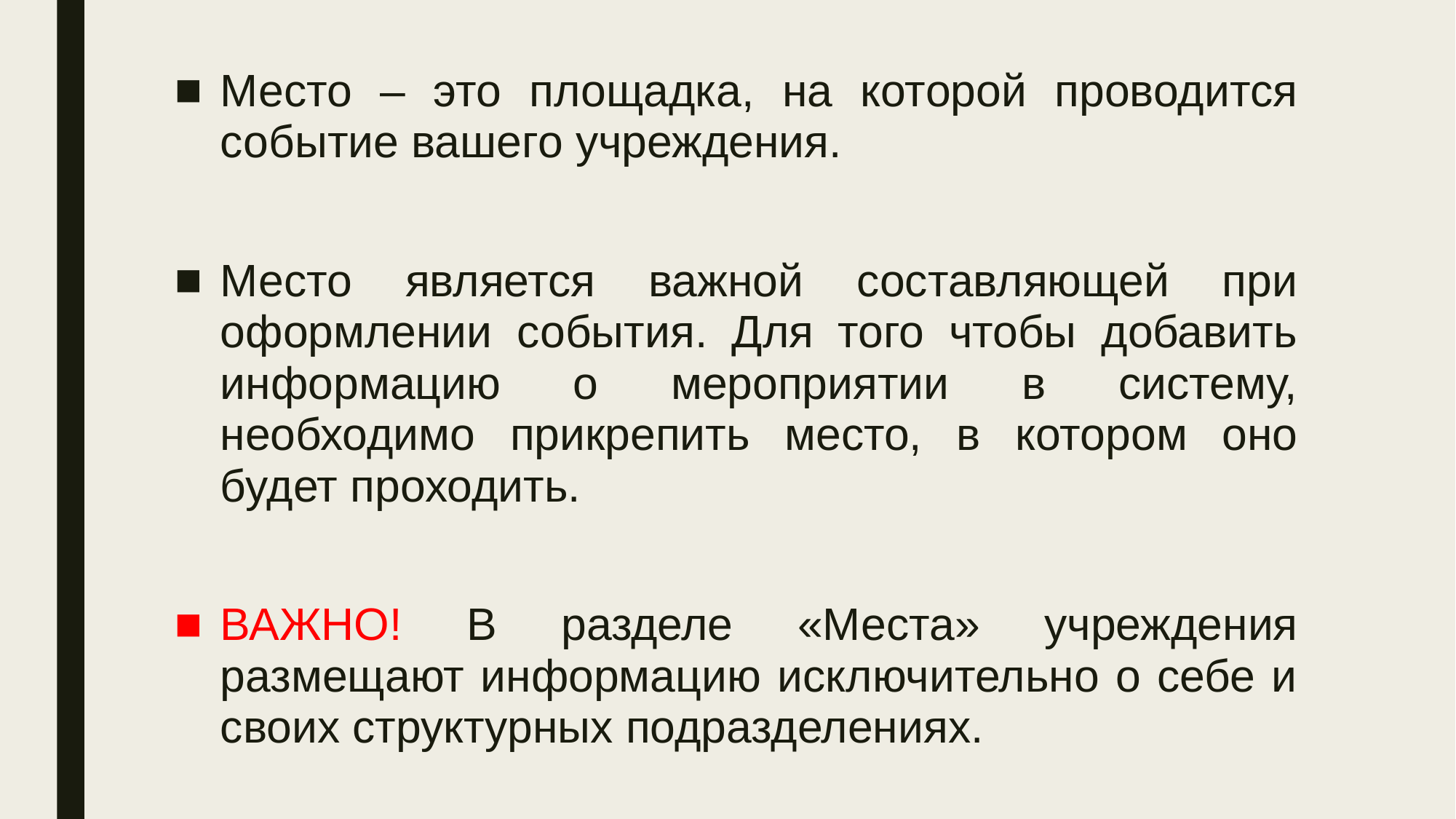

Место – это площадка, на которой проводится событие вашего учреждения.

Место является важной составляющей при оформлении события. Для того чтобы добавить информацию о мероприятии в систему, необходимо прикрепить место, в котором оно будет проходить.

ВАЖНО! В разделе «Места» учреждения размещают информацию исключительно о себе и своих структурных подразделениях.